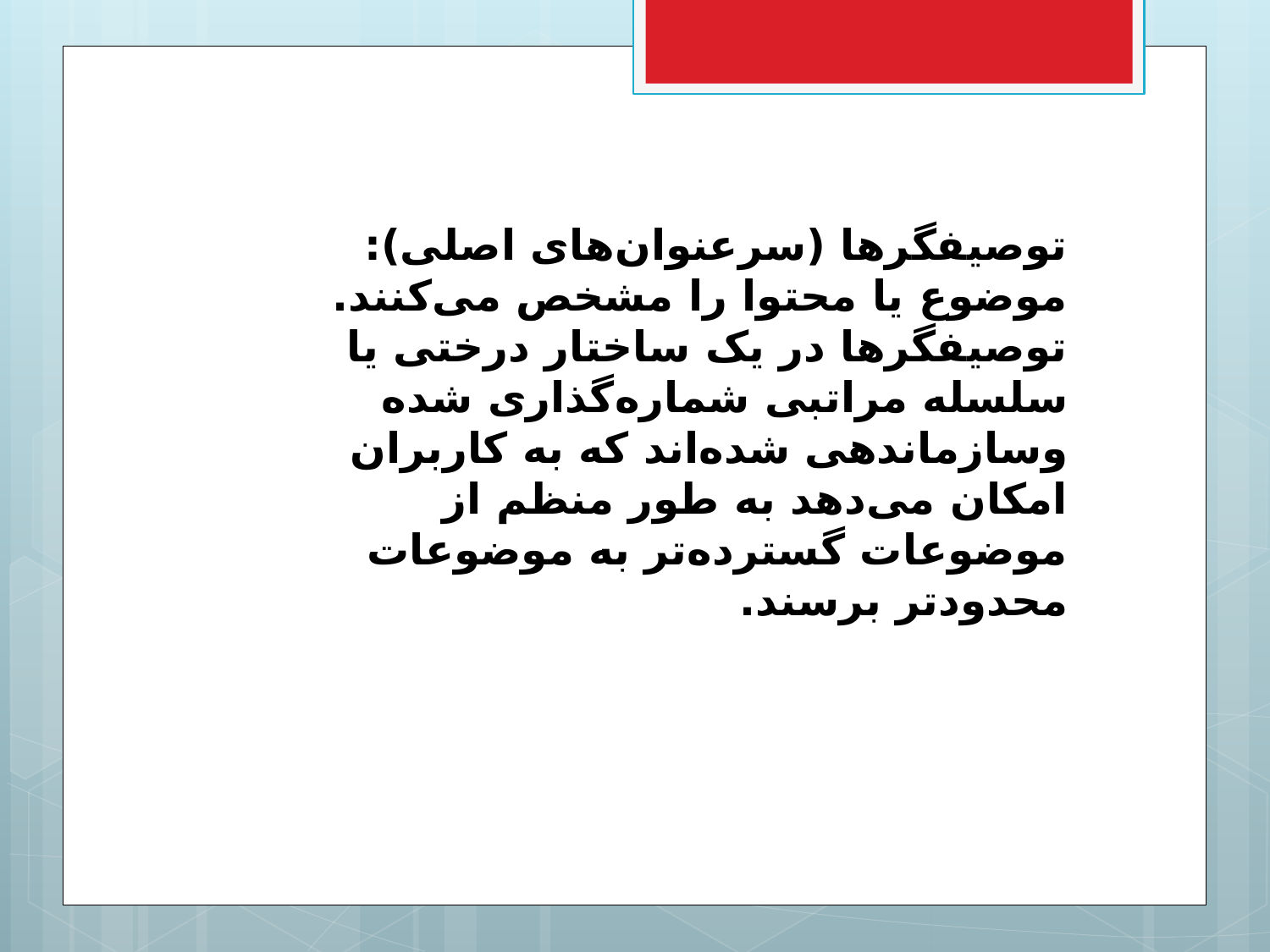

‌توصیفگرها (سرعنوان‌های اصلی): موضوع یا محتوا را مشخص می‌کنند.
توصیفگرها در یک ساختار درختی یا سلسله مراتبی شماره‌گذاری شده وسازماندهی شده‌اند که به کاربران امکان می‌دهد به طور منظم از موضوعات گسترده‌تر به موضوعات محدودتر برسند.